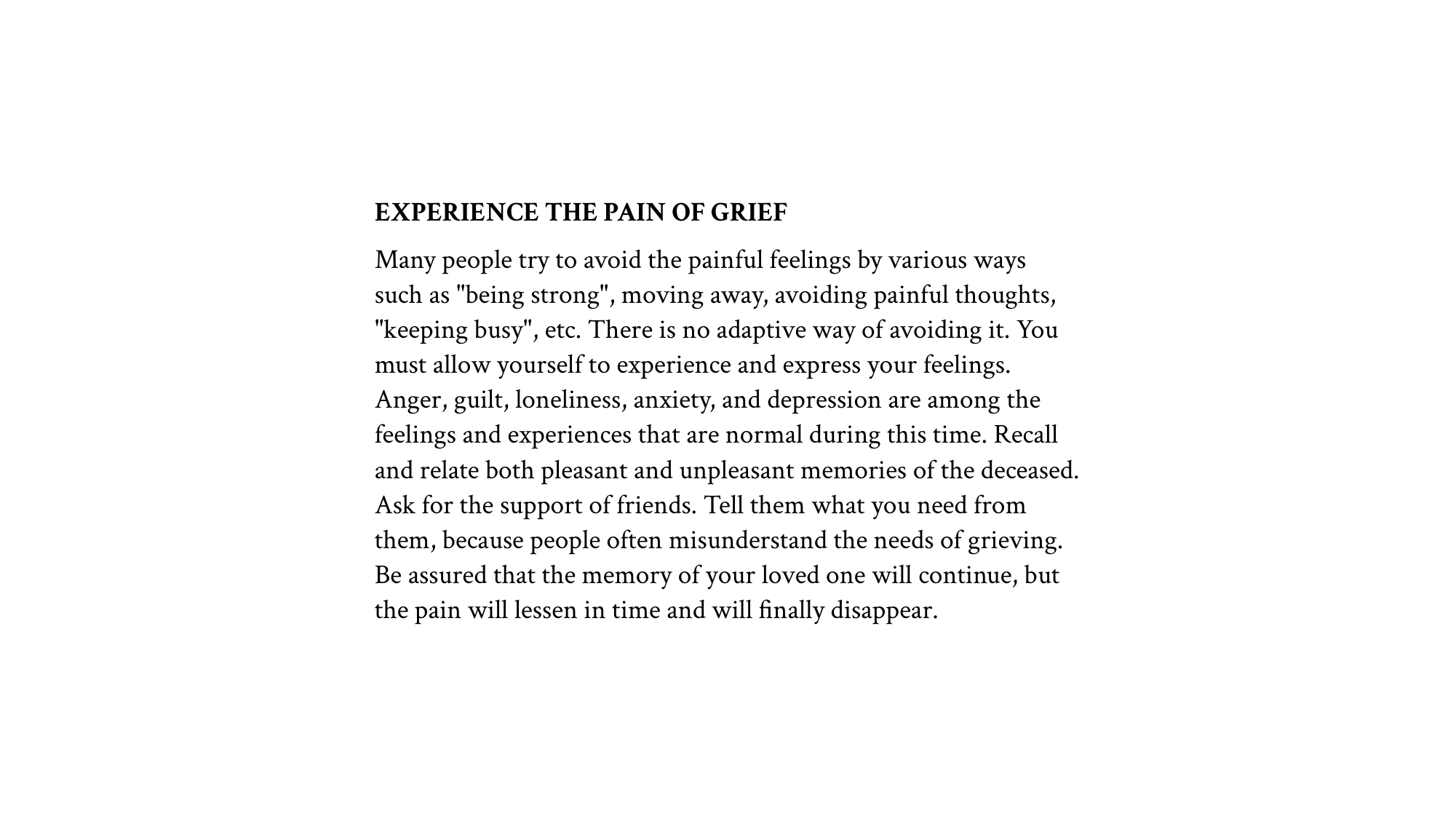

EXPERIENCE THE PAIN OF GRIEF
Many people try to avoid the painful feelings by various ways such as "being strong", moving away, avoiding painful thoughts, "keeping busy", etc. There is no adaptive way of avoiding it. You must allow yourself to experience and express your feelings. Anger, guilt, loneliness, anxiety, and depression are among the feelings and experiences that are normal during this time. Recall and relate both pleasant and unpleasant memories of the deceased. Ask for the support of friends. Tell them what you need from them, because people often misunderstand the needs of grieving. Be assured that the memory of your loved one will continue, but the pain will lessen in time and will finally disappear.